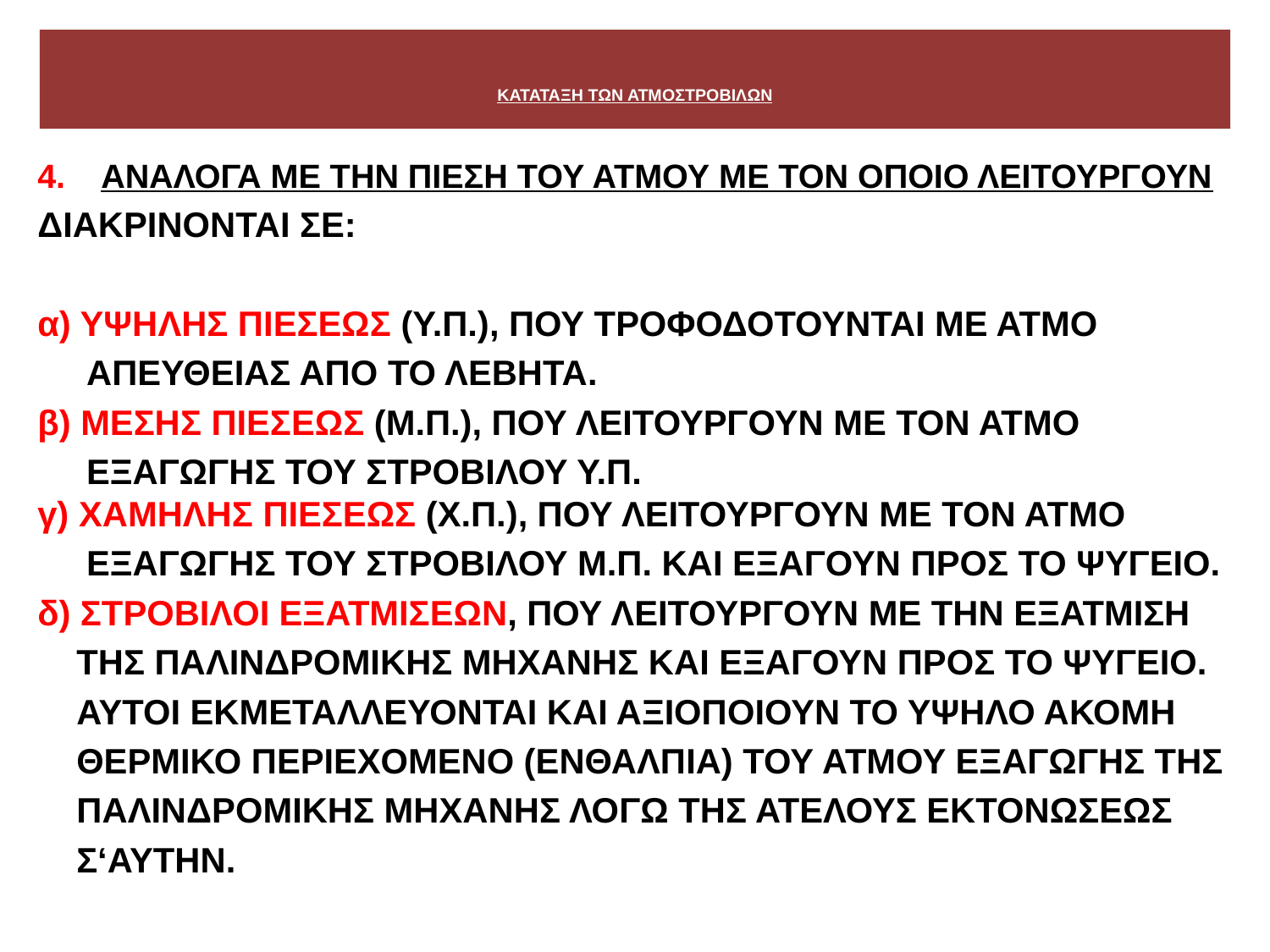

# ΚΑΤΑΤΑΞΗ ΤΩΝ ΑΤΜΟΣΤΡΟΒΙΛΩΝ
ΑΝΑΛΟΓΑ ΜΕ ΤΗΝ ΠΙΕΣΗ ΤΟΥ ΑΤΜΟΥ ΜΕ ΤΟΝ ΟΠΟΙΟ ΛΕΙΤΟΥΡΓΟΥΝ
ΔΙΑΚΡΙΝΟΝΤΑΙ ΣΕ:

α) ΥΨΗΛΗΣ ΠΙΕΣΕΩΣ (Υ.Π.), ΠΟΥ ΤΡΟΦΟΔΟΤΟΥΝΤΑΙ ΜΕ ΑΤΜΟ
     ΑΠΕΥΘΕΙΑΣ ΑΠΟ ΤΟ ΛΕΒΗΤΑ.
β) ΜΕΣΗΣ ΠΙΕΣΕΩΣ (Μ.Π.), ΠΟΥ ΛΕΙΤΟΥΡΓΟΥΝ ΜΕ ΤΟΝ ΑΤΜΟ
     ΕΞΑΓΩΓΗΣ ΤΟΥ ΣΤΡΟΒΙΛΟΥ Υ.Π.
γ) ΧΑΜΗΛΗΣ ΠΙΕΣΕΩΣ (Χ.Π.), ΠΟΥ ΛΕΙΤΟΥΡΓΟΥΝ ΜΕ ΤΟΝ ΑΤΜΟ
     ΕΞΑΓΩΓΗΣ ΤΟΥ ΣΤΡΟΒΙΛΟΥ Μ.Π. ΚΑΙ ΕΞΑΓΟΥΝ ΠΡΟΣ ΤΟ ΨΥΓΕΙΟ.
δ) ΣΤΡΟΒΙΛΟΙ ΕΞΑΤΜΙΣΕΩΝ, ΠΟΥ ΛΕΙΤΟΥΡΓΟΥΝ ΜΕ ΤΗΝ ΕΞΑΤΜΙΣΗ
    ΤΗΣ ΠΑΛΙΝΔΡΟΜΙΚΗΣ ΜΗΧΑΝΗΣ ΚΑΙ ΕΞΑΓΟΥΝ ΠΡΟΣ ΤΟ ΨΥΓΕΙΟ.
    ΑΥΤΟΙ ΕΚΜΕΤΑΛΛΕΥΟΝΤΑΙ ΚΑΙ ΑΞΙΟΠΟΙΟΥΝ ΤΟ ΥΨΗΛΟ ΑΚΟΜΗ
    ΘΕΡΜΙΚΟ ΠΕΡΙΕΧΟΜΕΝΟ (ΕΝΘΑΛΠΙΑ) ΤΟΥ ΑΤΜΟΥ ΕΞΑΓΩΓΗΣ ΤΗΣ
    ΠΑΛΙΝΔΡΟΜΙΚΗΣ ΜΗΧΑΝΗΣ ΛΟΓΩ ΤΗΣ ΑΤΕΛΟΥΣ ΕΚΤΟΝΩΣΕΩΣ
    Σ‘ΑΥΤΗΝ.